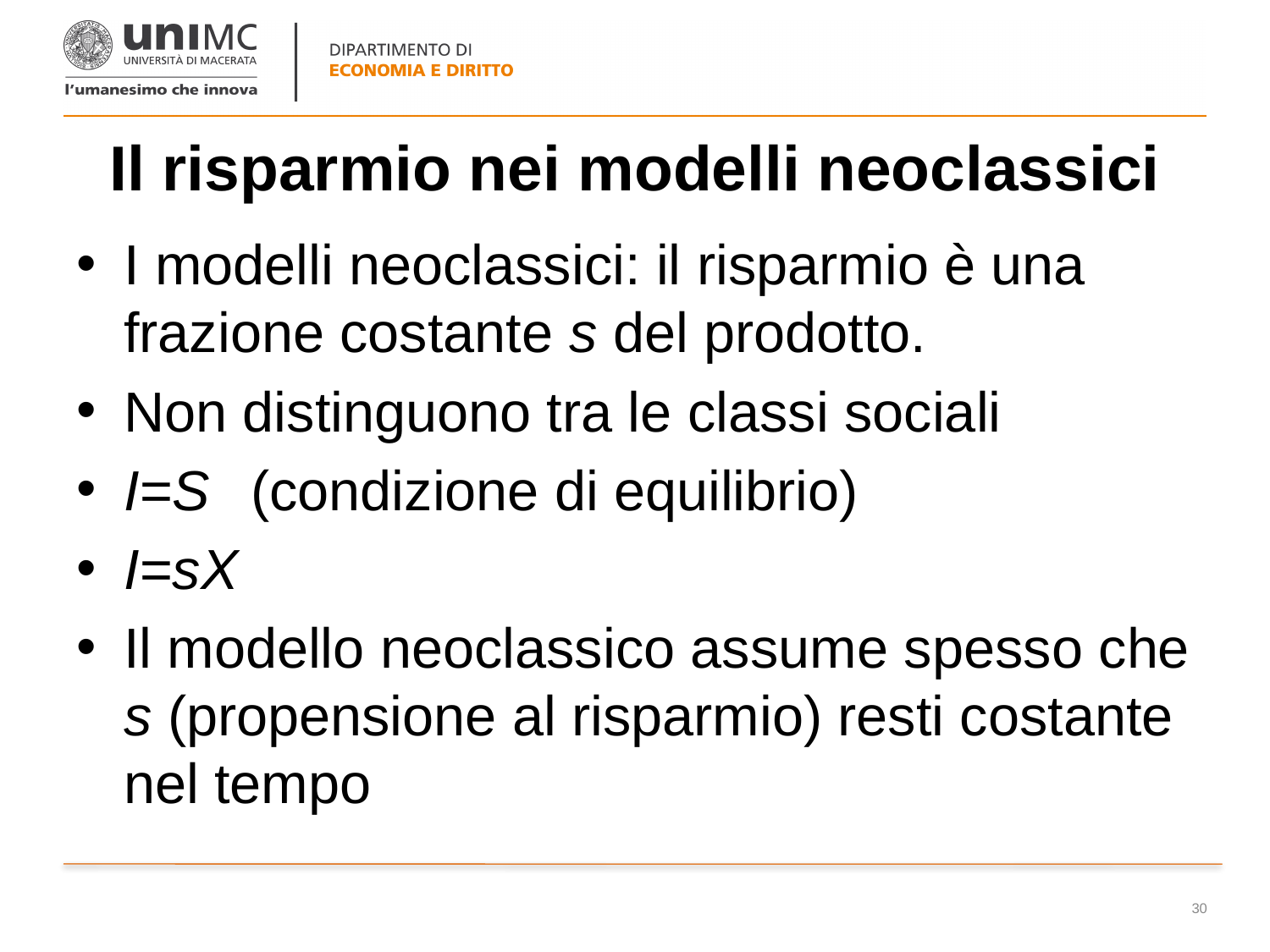

# Il risparmio nei modelli neoclassici
I modelli neoclassici: il risparmio è una frazione costante s del prodotto.
Non distinguono tra le classi sociali
I=S	(condizione di equilibrio)
I=sX
Il modello neoclassico assume spesso che s (propensione al risparmio) resti costante nel tempo

30